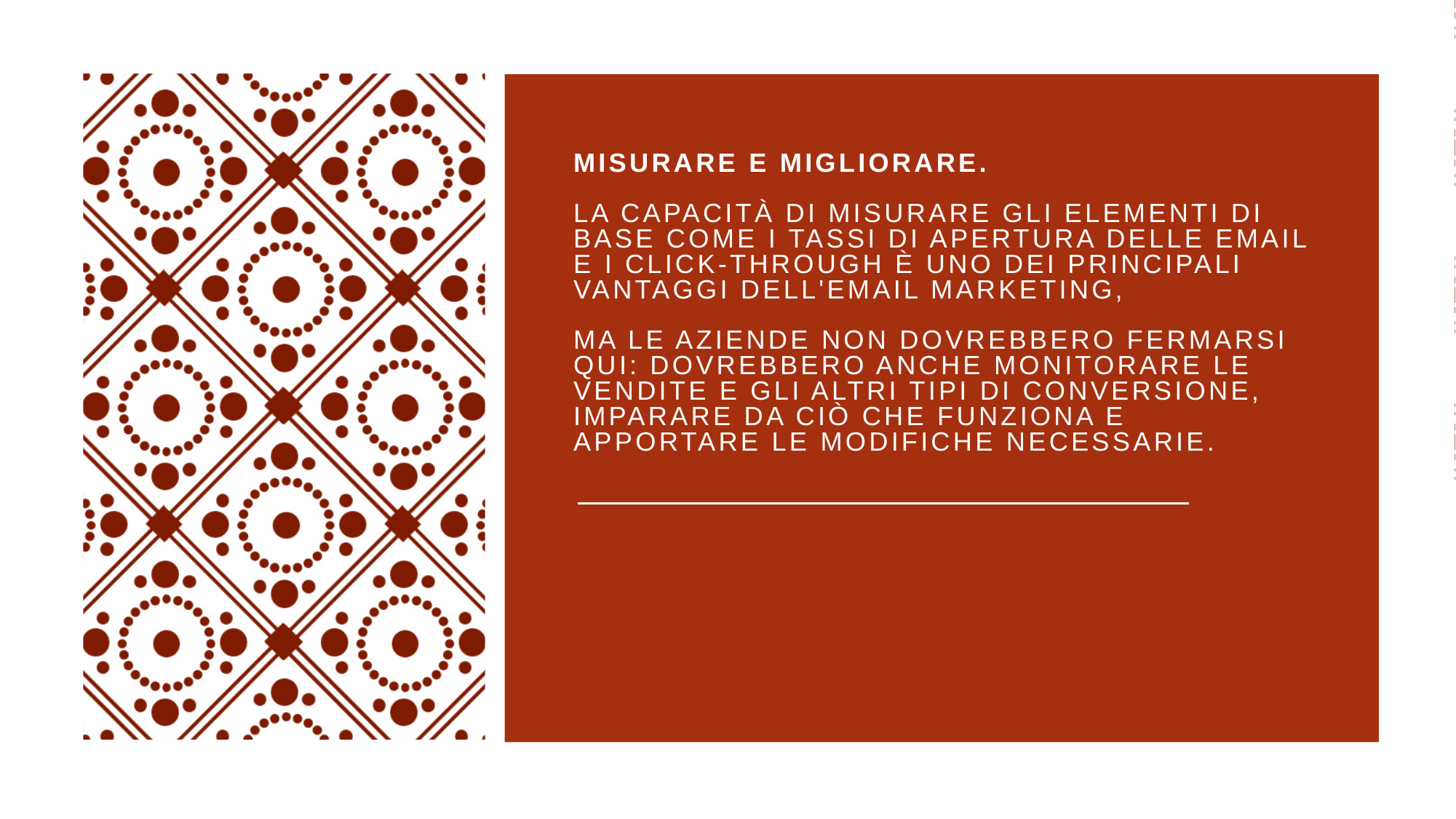

# Misurare e migliorare. La capacità di misurare gli elementi di base come i tassi di apertura delle email e i click-through è uno dei principali vantaggi dell'email marketing, ma le aziende non dovrebbero fermarsi qui: dovrebbero anche monitorare le vendite e gli altri tipi di conversione, imparare da ciò che funziona e apportare le modifiche necessarie.